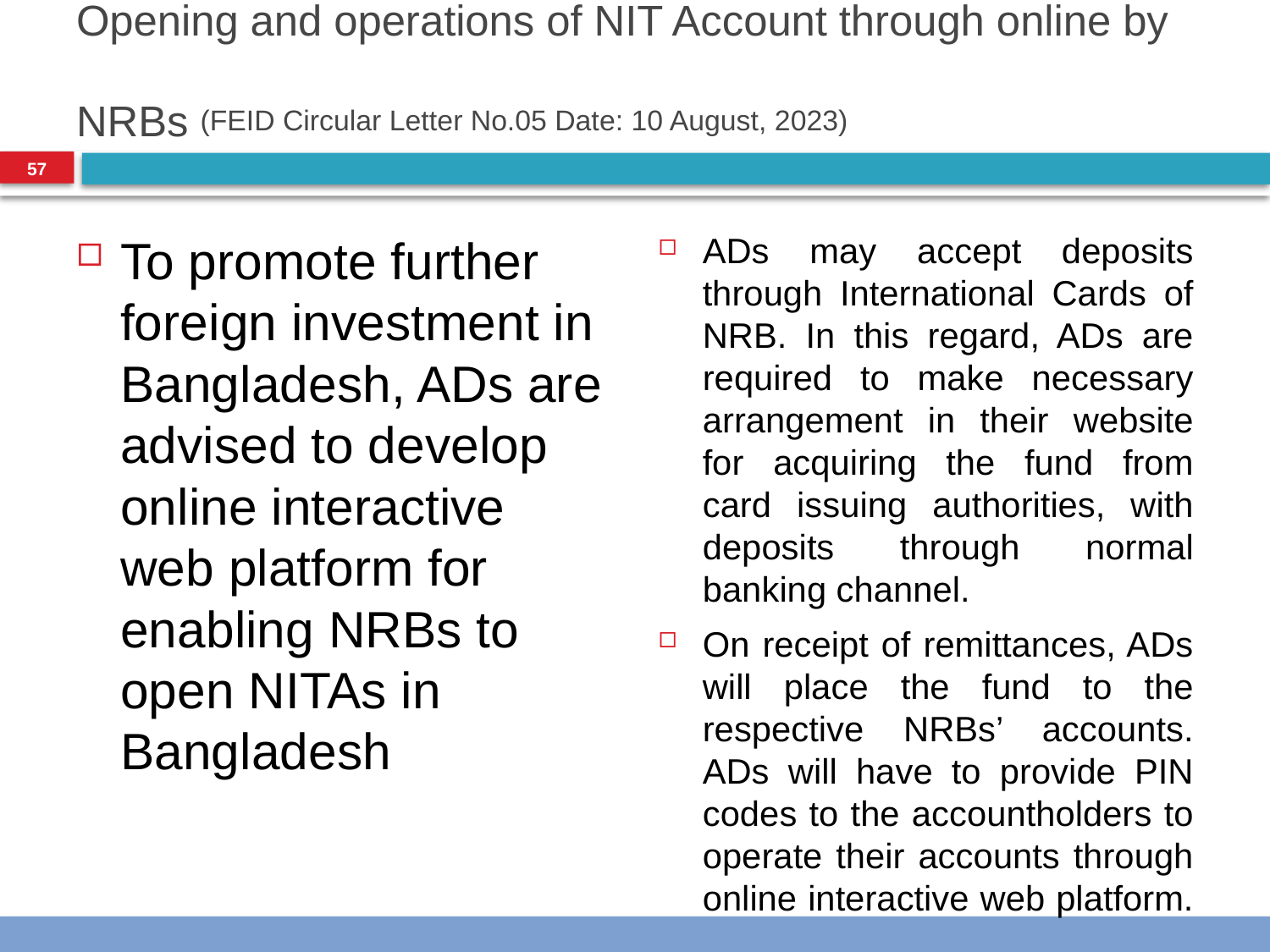

# Opening and operations of NIT Account through online by NRBs (FEID Circular Letter No.05 Date: 10 August, 2023)
57
To promote further foreign investment in Bangladesh, ADs are advised to develop online interactive web platform for enabling NRBs to open NITAs in Bangladesh
ADs may accept deposits through International Cards of NRB. In this regard, ADs are required to make necessary arrangement in their website for acquiring the fund from card issuing authorities, with deposits through normal banking channel.
On receipt of remittances, ADs will place the fund to the respective NRBs’ accounts. ADs will have to provide PIN codes to the accountholders to operate their accounts through online interactive web platform.